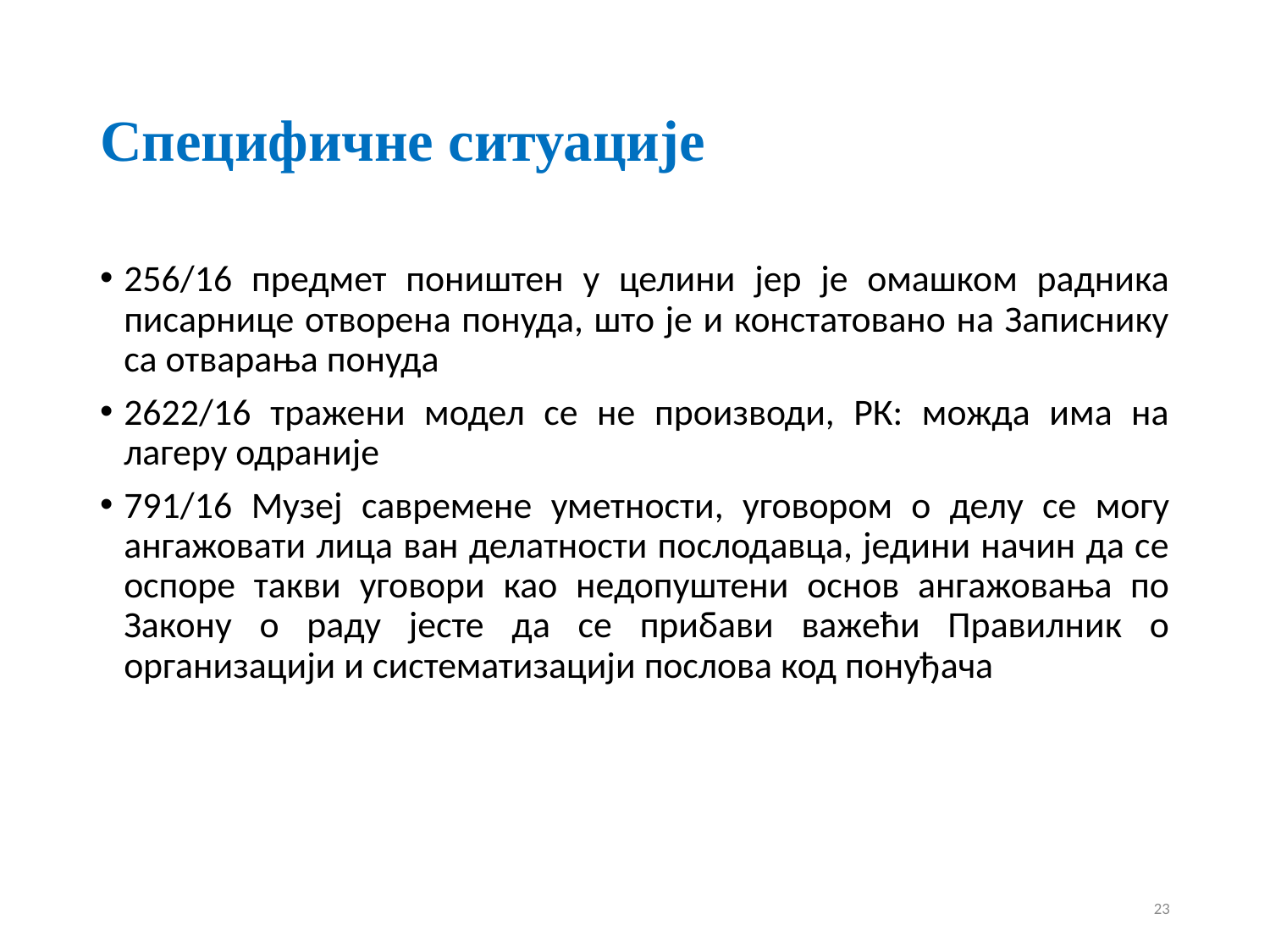

# Специфичне ситуације
256/16 предмет поништен у целини јер је омашком радника писарнице отворена понуда, што је и констатовано на Записнику са отварања понуда
2622/16 тражени модел се не производи, РК: можда има на лагеру одраније
791/16 Музеј савремене уметности, уговором о делу се могу ангажовати лица ван делатности послодавца, једини начин да се оспоре такви уговори као недопуштени основ ангажовања по Закону о раду јесте да се прибави важећи Правилник о организацији и систематизацији послова код понуђача
23